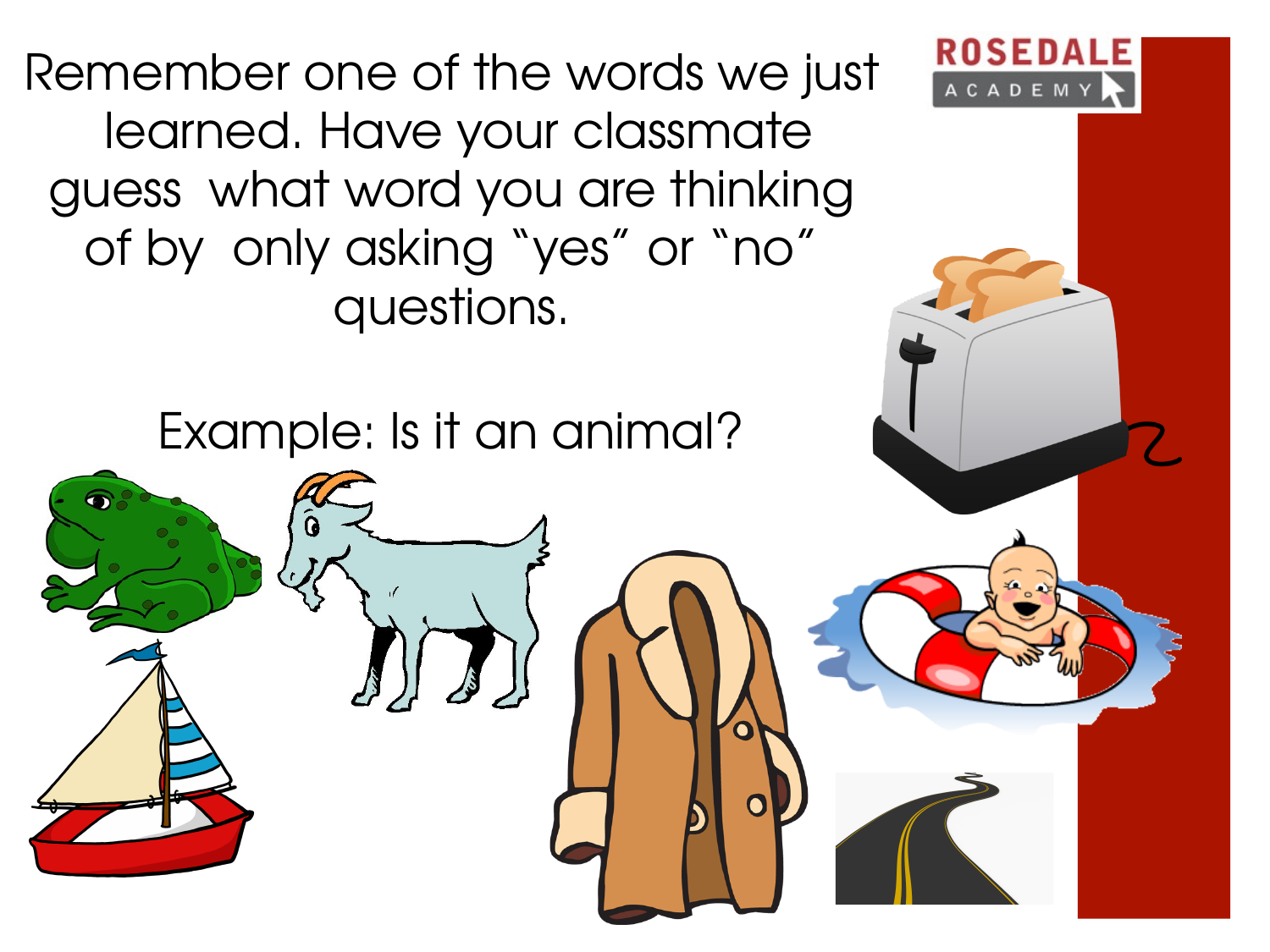

Remember one of the words we just  learned. Have your classmate guess  what word you are thinking of by  only asking “yes” or “no” questions.

Example: Is it an animal?